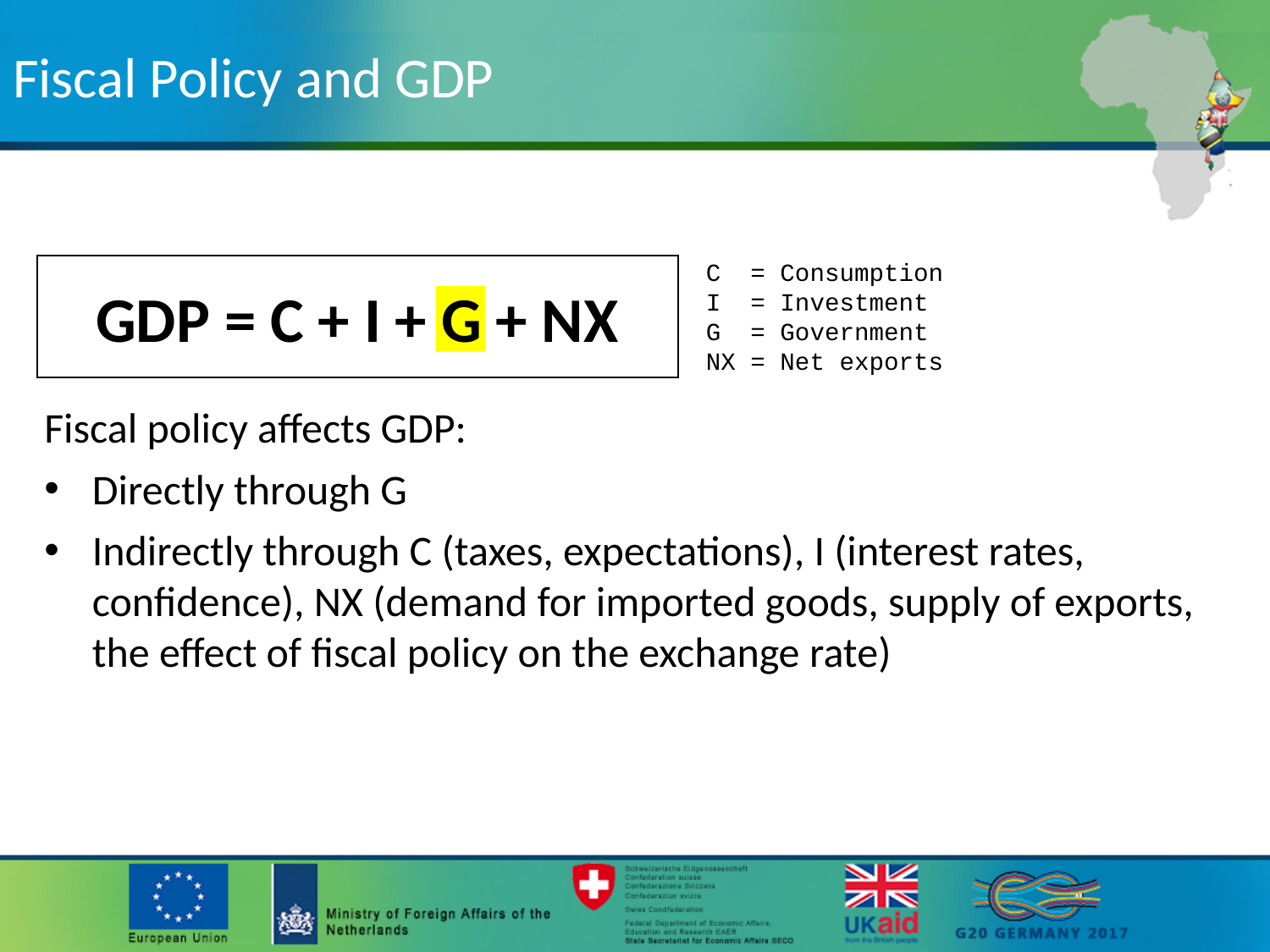

# Fiscal Policy and GDP
C  = Consumption
I  = Investment
G  = Government
NX = Net exports
GDP = C + I + G + NX

Fiscal policy affects GDP:
Directly through G
Indirectly through C (taxes, expectations), I (interest rates, confidence), NX (demand for imported goods, supply of exports, the effect of fiscal policy on the exchange rate)

46